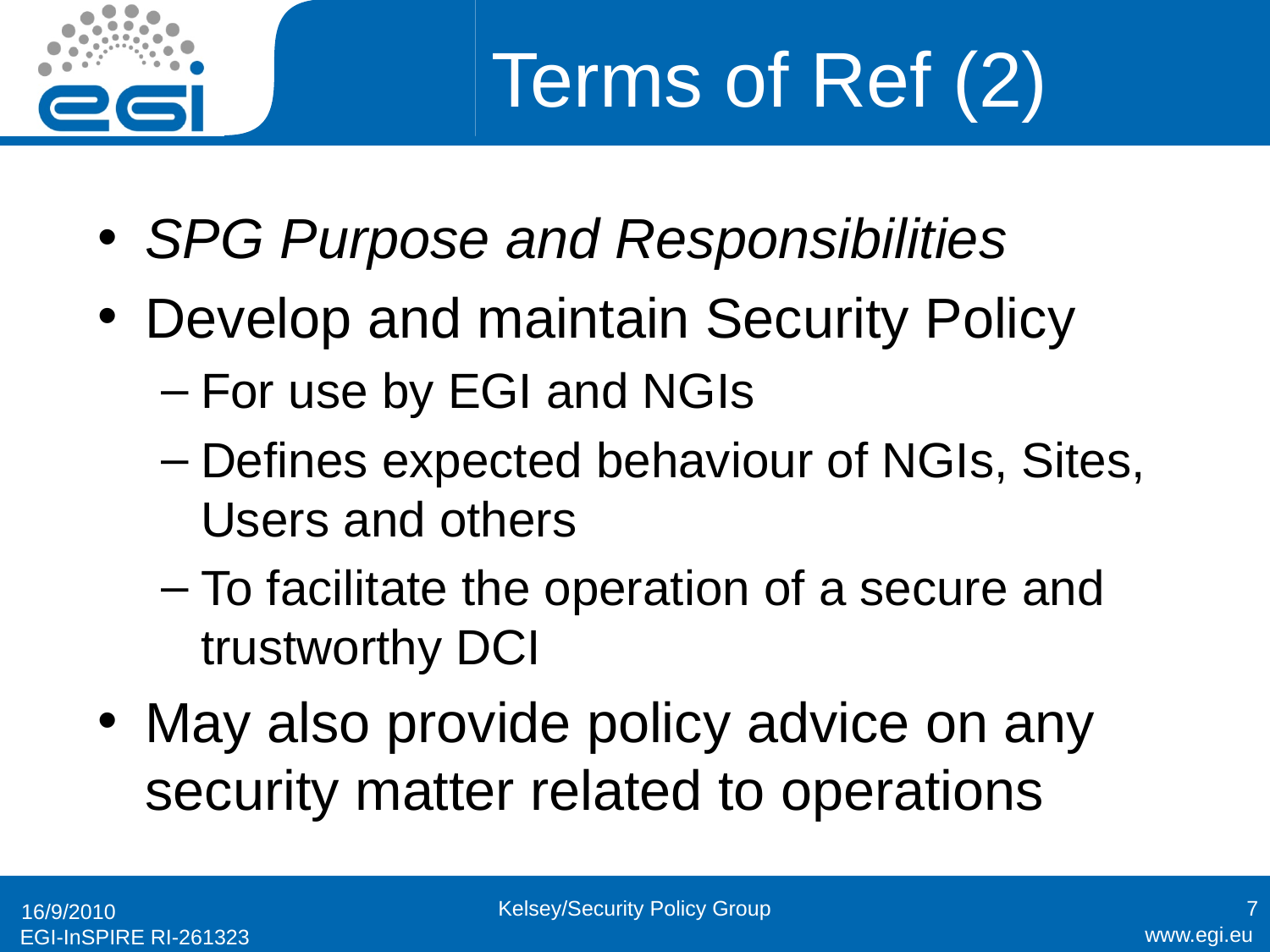

# Terms of Ref (2)
SPG Purpose and Responsibilities
Develop and maintain Security Policy
For use by EGI and NGIs
Defines expected behaviour of NGIs, Sites, Users and others
To facilitate the operation of a secure and trustworthy DCI
May also provide policy advice on any security matter related to operations
Kelsey/Security Policy Group
7
16/9/2010